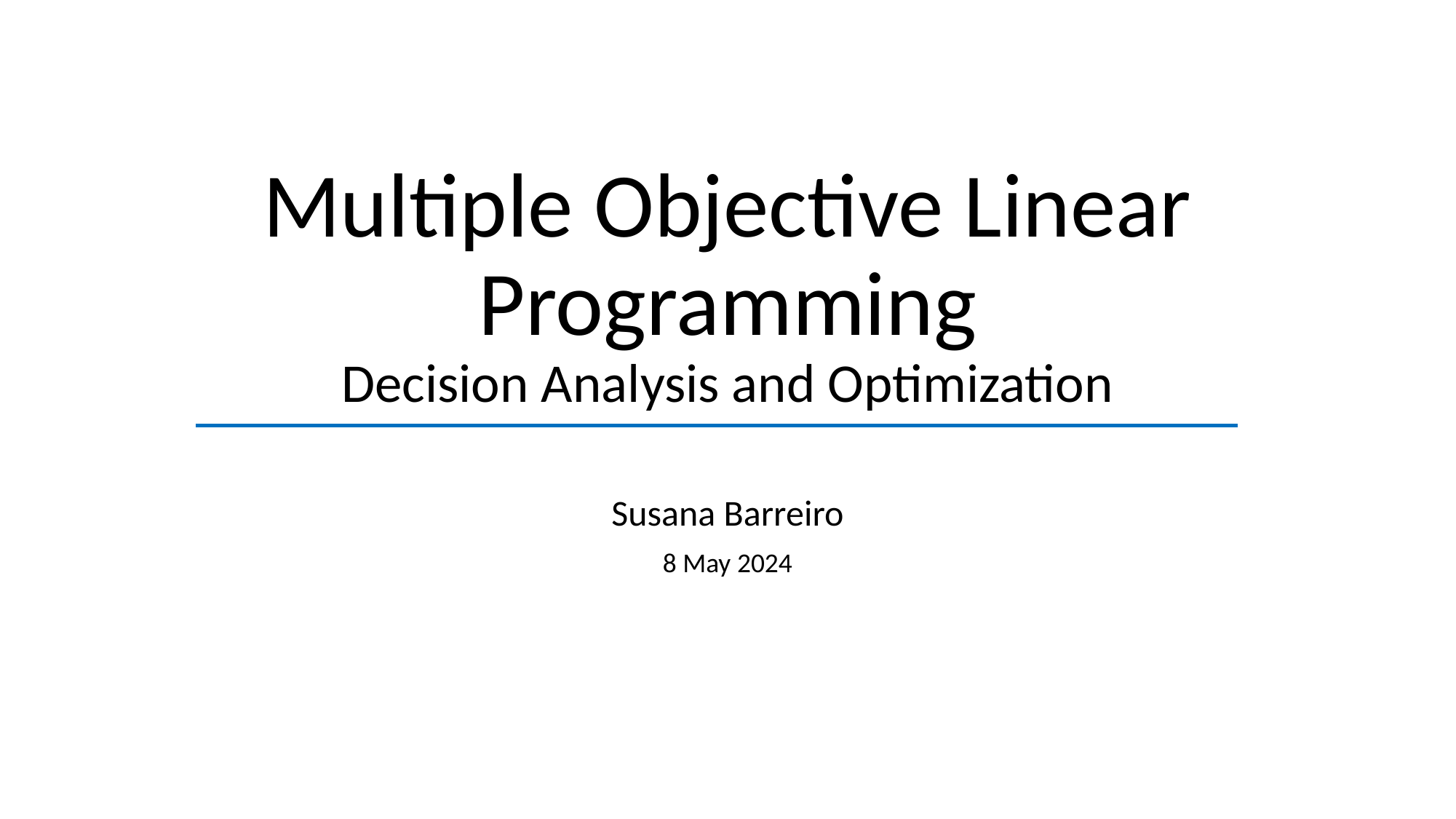

# Multiple Objective Linear Programming Decision Analysis and Optimization

Susana Barreiro
8 May 2024